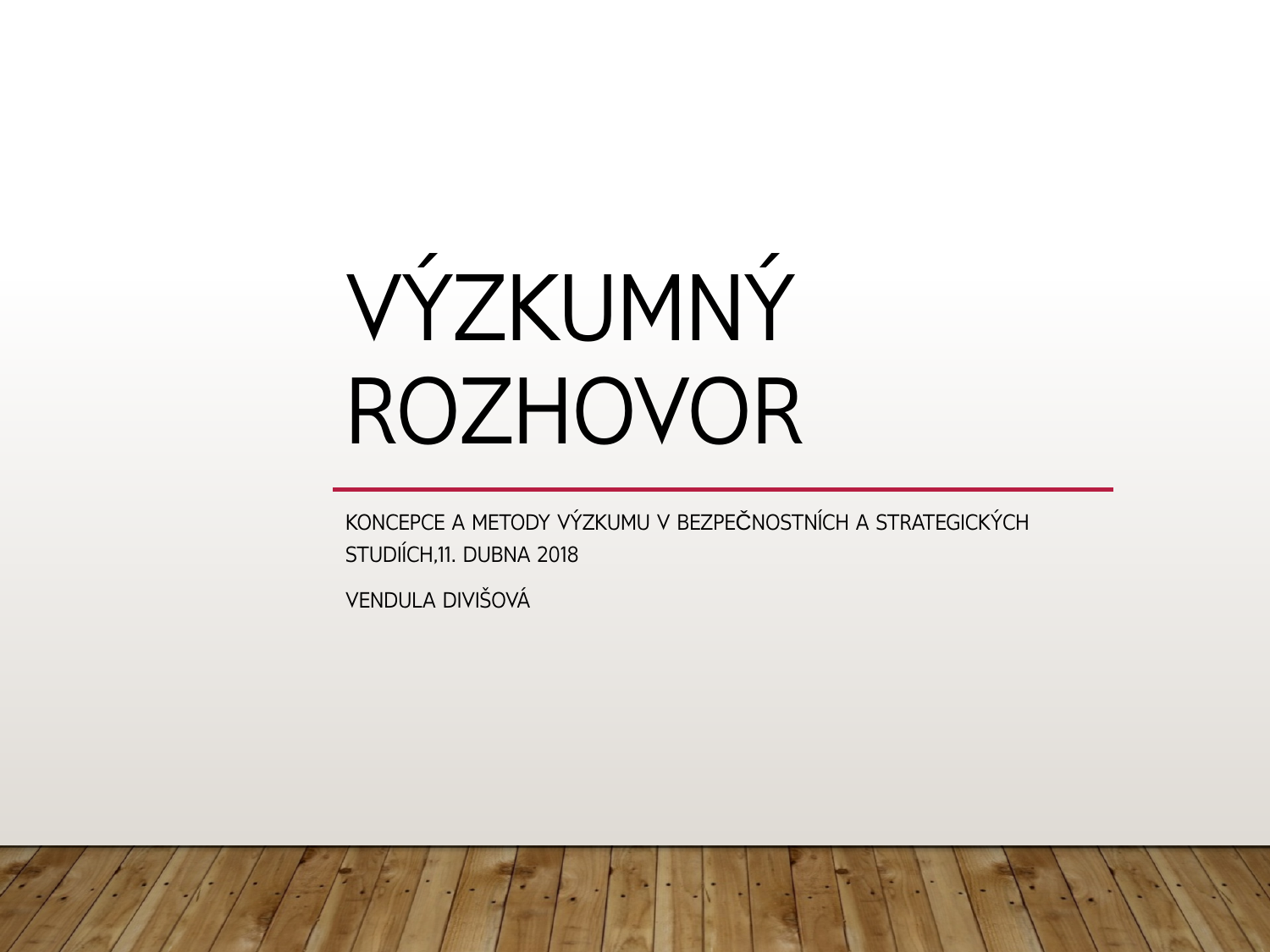

# Výzkumný rozhovor
Koncepce a metody výzkumu v bezpečnostních a strategických studiích,11. dubna 2018
Vendula divišová